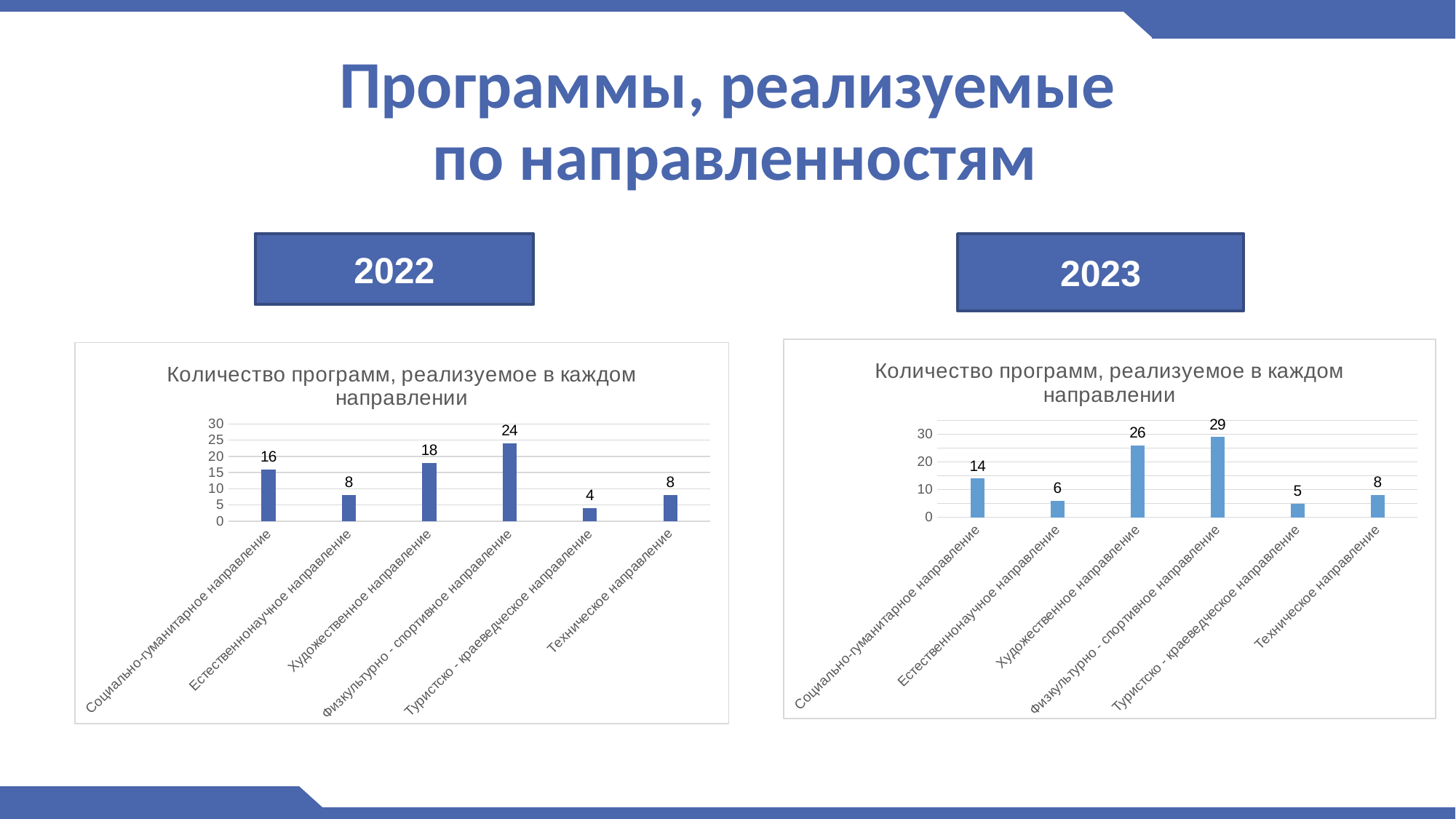

# Программы, реализуемые по направленностям
2022
2023

### Chart: Количество программ, реализуемое в каждом направлении

| Category | Столбец1 | Ряд 2 | Столбец2 |
|---|---|---|---|
| Социально-гуманитарное направление | None | 14.0 | None |
| Естественнонаучное направление | None | 6.0 | None |
| Художественное направление | None | 26.0 | None |
| Физкультурно - спортивное направление | None | 29.0 | None |
| Туристско - краеведческое направление | None | 5.0 | None |
| Техническое направление | None | 8.0 | None |

### Chart: Количество программ, реализуемое в каждом направлении

| Category | Столбец1 | Ряд 2 | Столбец2 |
|---|---|---|---|
| Социально-гуманитарное направление | None | 16.0 | None |
| Естественнонаучное направление | None | 8.0 | None |
| Художественное направление | None | 18.0 | None |
| Физкультурно - спортивное направление | None | 24.0 | None |
| Туристско - краеведческое направление | None | 4.0 | None |
| Техническое направление | None | 8.0 | None |